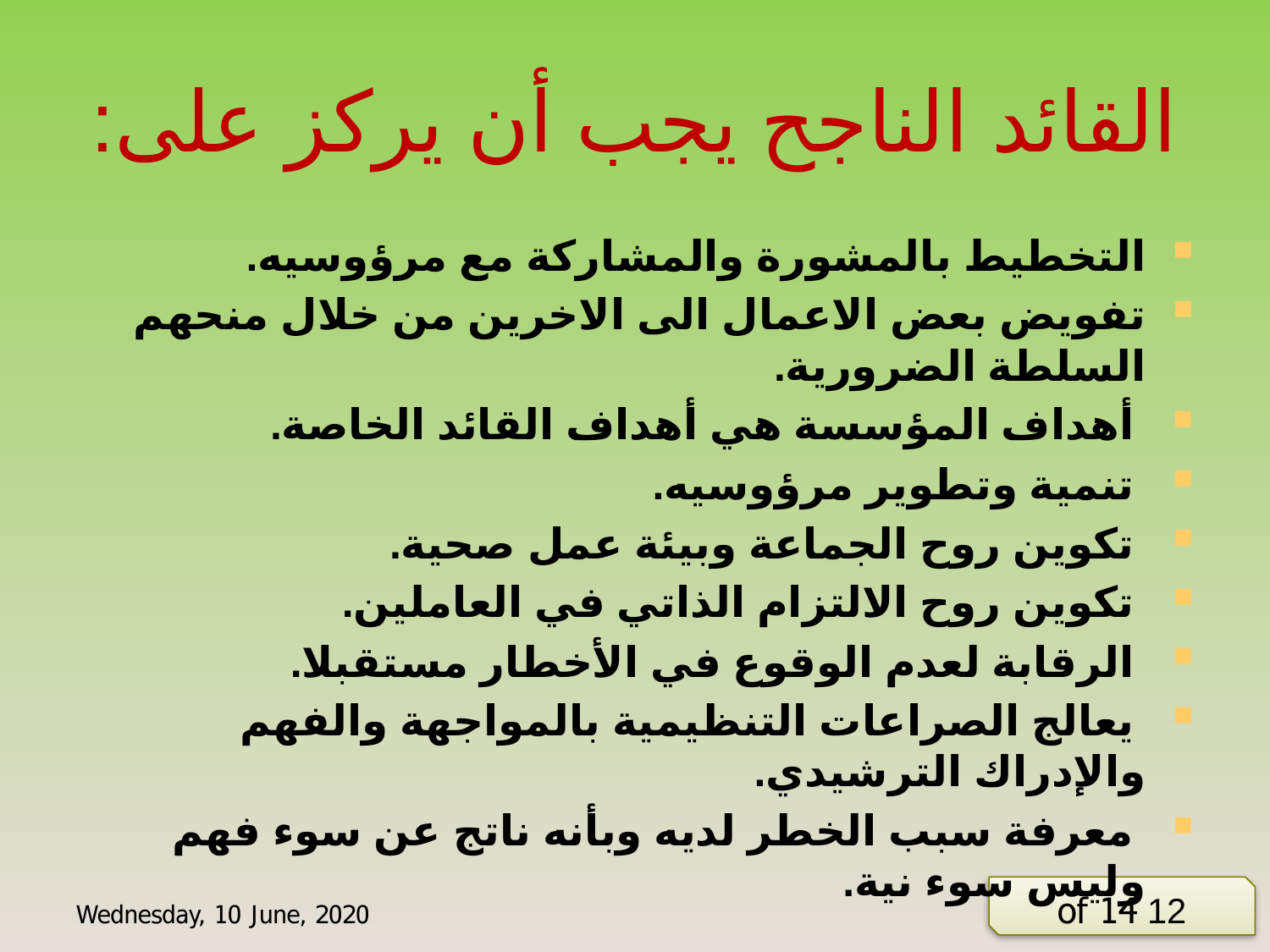

# القائد الناجح يجب أن يركز على:
التخطيط بالمشورة والمشاركة مع مرؤوسيه.
تفويض بعض الاعمال الى الاخرين من خلال منحهم السلطة الضرورية.
 أهداف المؤسسة هي أهداف القائد الخاصة.
 تنمية وتطوير مرؤوسيه.
 تكوين روح الجماعة وبيئة عمل صحية.
 تكوين روح الالتزام الذاتي في العاملين.
 الرقابة لعدم الوقوع في الأخطار مستقبلا.
 يعالج الصراعات التنظيمية بالمواجهة والفهم والإدراك الترشيدي.
 معرفة سبب الخطر لديه وبأنه ناتج عن سوء فهم وليس سوء نية.

Wednesday, 10 June, 2020